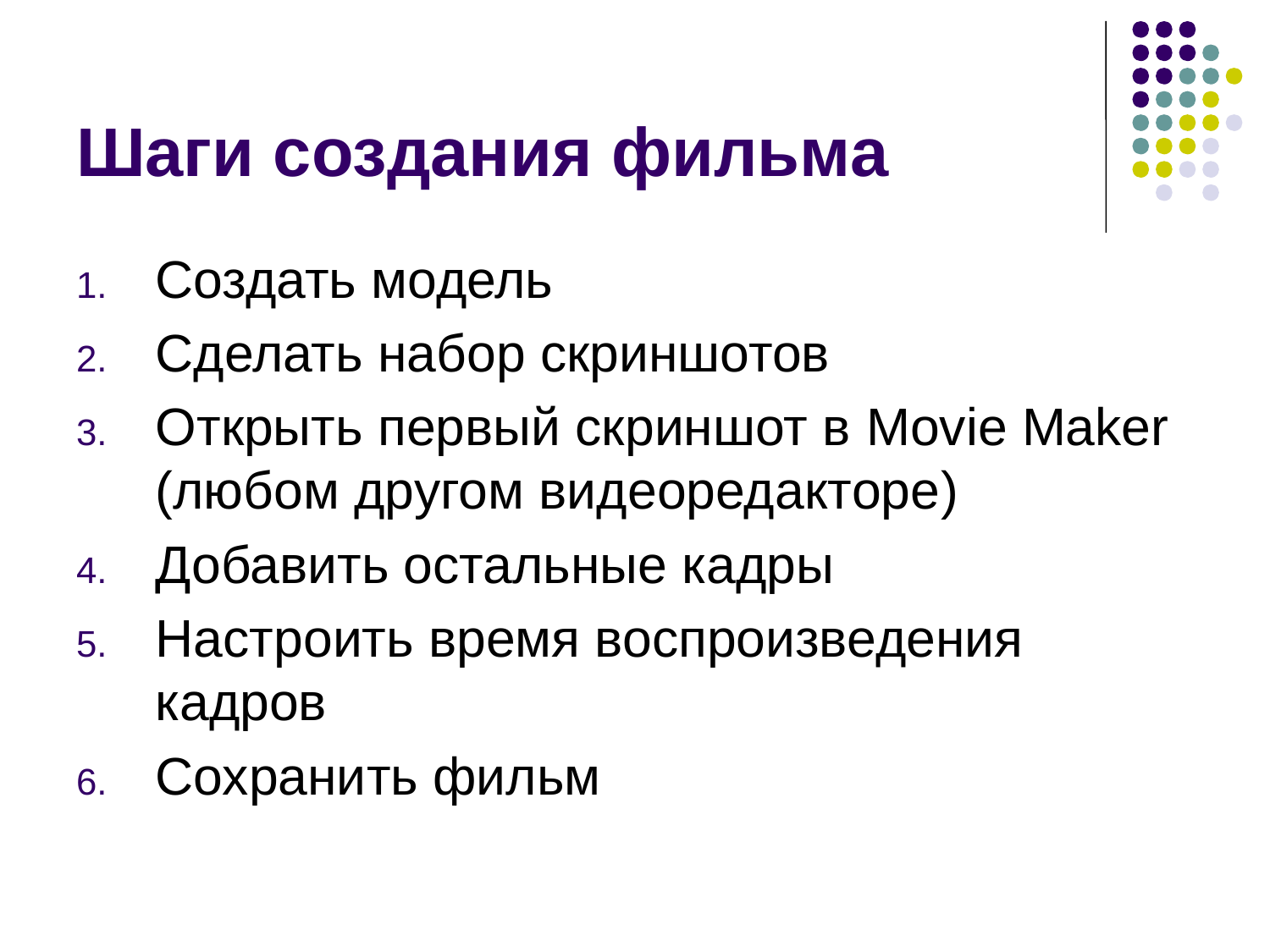

# Шаги создания фильма
Создать модель
Сделать набор скриншотов
Открыть первый скриншот в Movie Maker (любом другом видеоредакторе)
Добавить остальные кадры
Настроить время воспроизведения кадров
Сохранить фильм